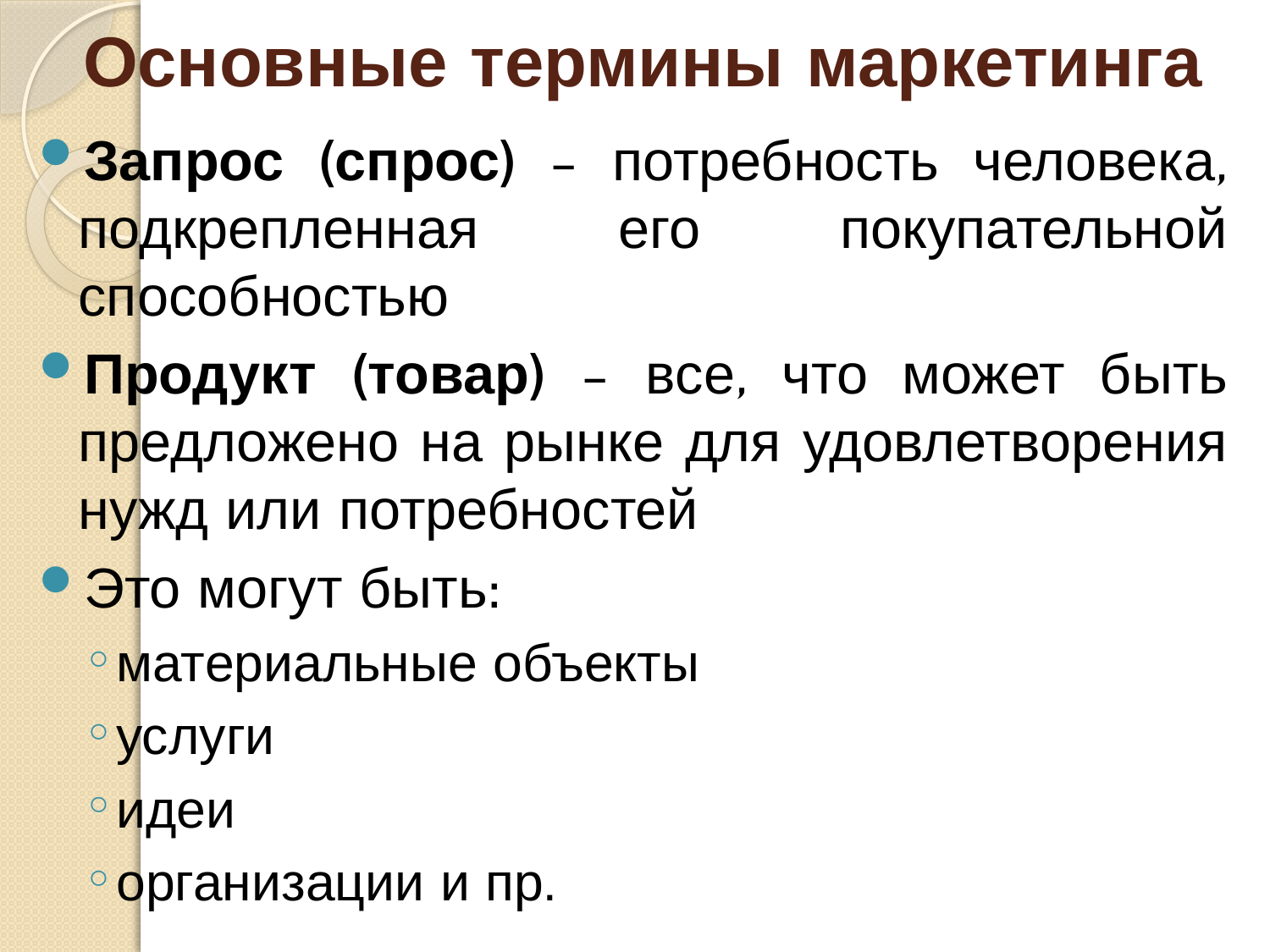

# Основные термины маркетинга
Запрос (спрос) – потребность человека, подкрепленная его покупательной способностью
Продукт (товар) – все, что может быть предложено на рынке для удовлетворения нужд или потребностей
Это могут быть:
материальные объекты
услуги
идеи
организации и пр.